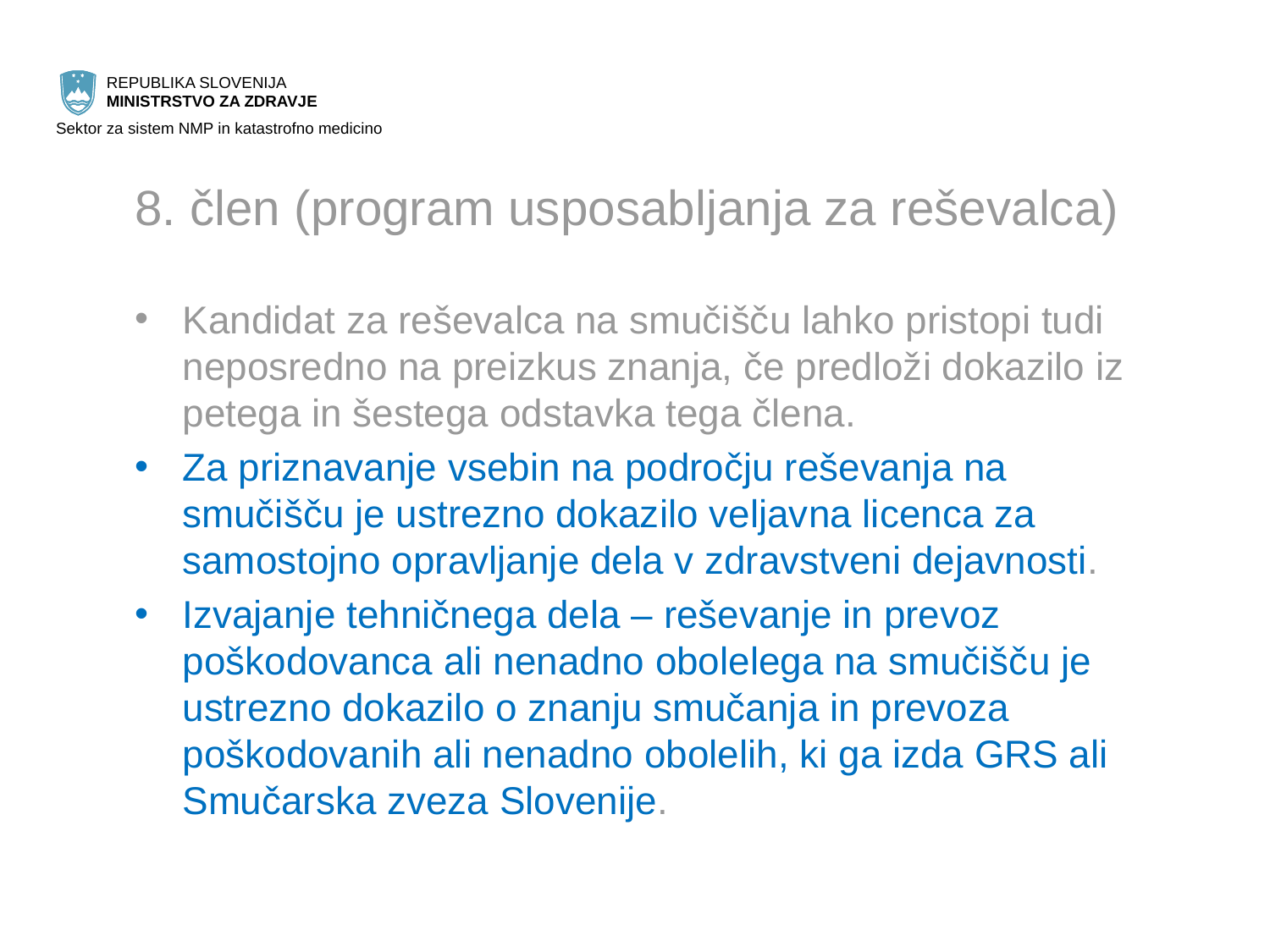

# 8. člen (program usposabljanja za reševalca)
Kandidat za reševalca na smučišču lahko pristopi tudi neposredno na preizkus znanja, če predloži dokazilo iz petega in šestega odstavka tega člena.
Za priznavanje vsebin na področju reševanja na smučišču je ustrezno dokazilo veljavna licenca za samostojno opravljanje dela v zdravstveni dejavnosti.
Izvajanje tehničnega dela – reševanje in prevoz poškodovanca ali nenadno obolelega na smučišču je ustrezno dokazilo o znanju smučanja in prevoza poškodovanih ali nenadno obolelih, ki ga izda GRS ali Smučarska zveza Slovenije.